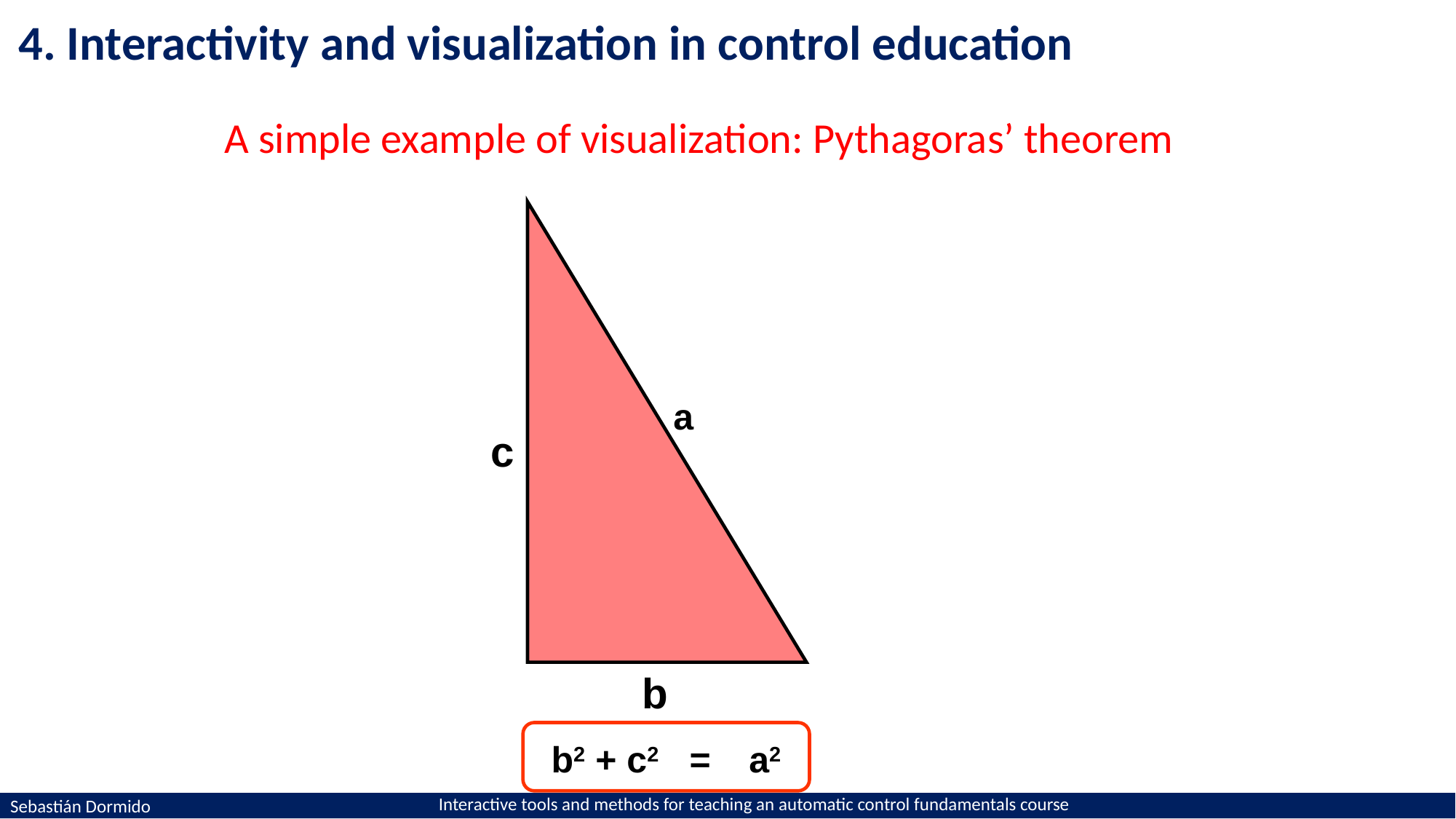

3. Interactivity in control education
4. Interactivity and visualization in control education
A simple example of visualization: Pythagoras’ theorem

a
c
b

b2 + c2
=
a2